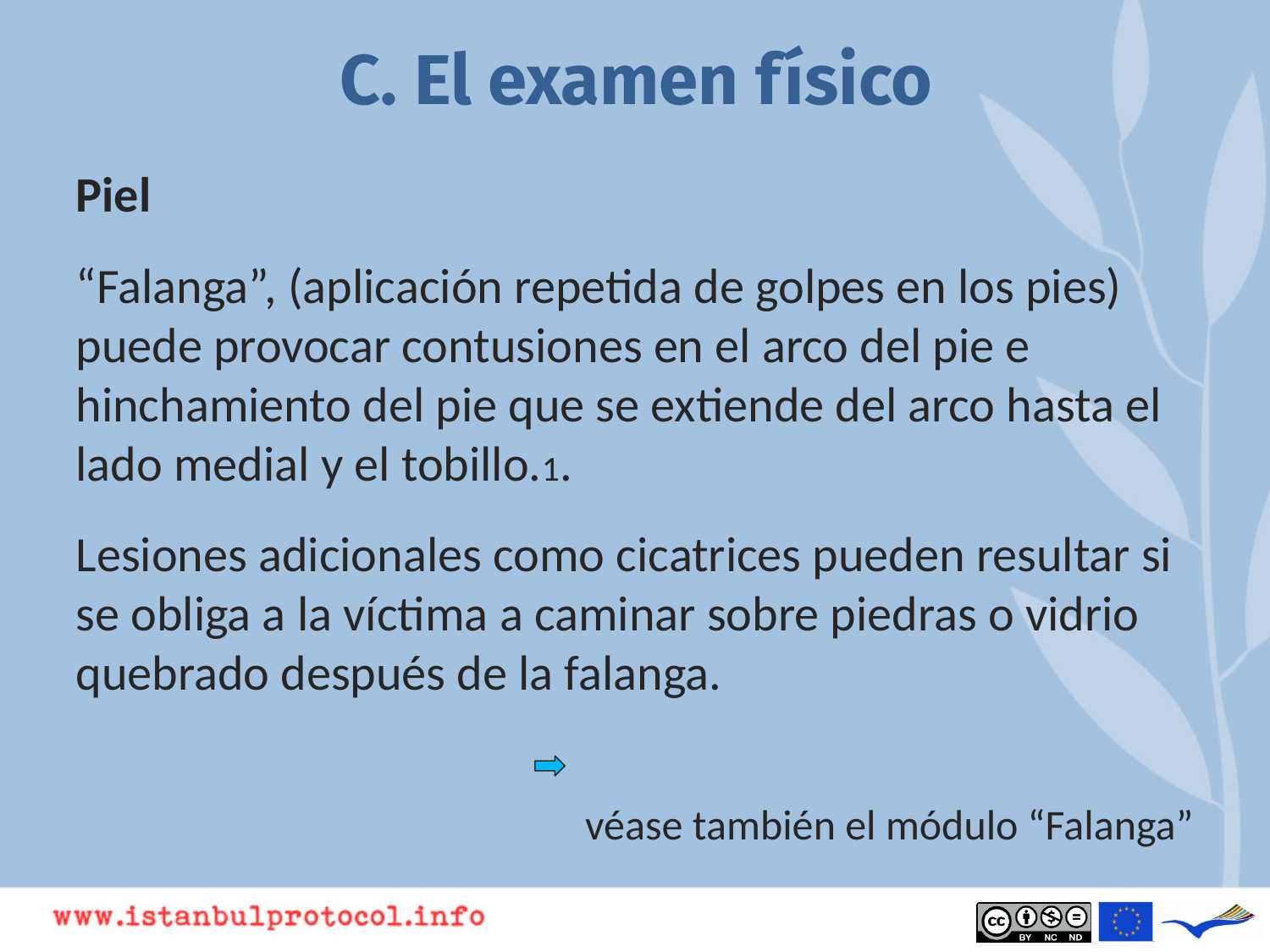

# C. El examen físico
Piel
“Falanga”, (aplicación repetida de golpes en los pies) puede provocar contusiones en el arco del pie e hinchamiento del pie que se extiende del arco hasta el lado medial y el tobillo.1.
Lesiones adicionales como cicatrices pueden resultar si se obliga a la víctima a caminar sobre piedras o vidrio quebrado después de la falanga.
	véase también el módulo “Falanga”